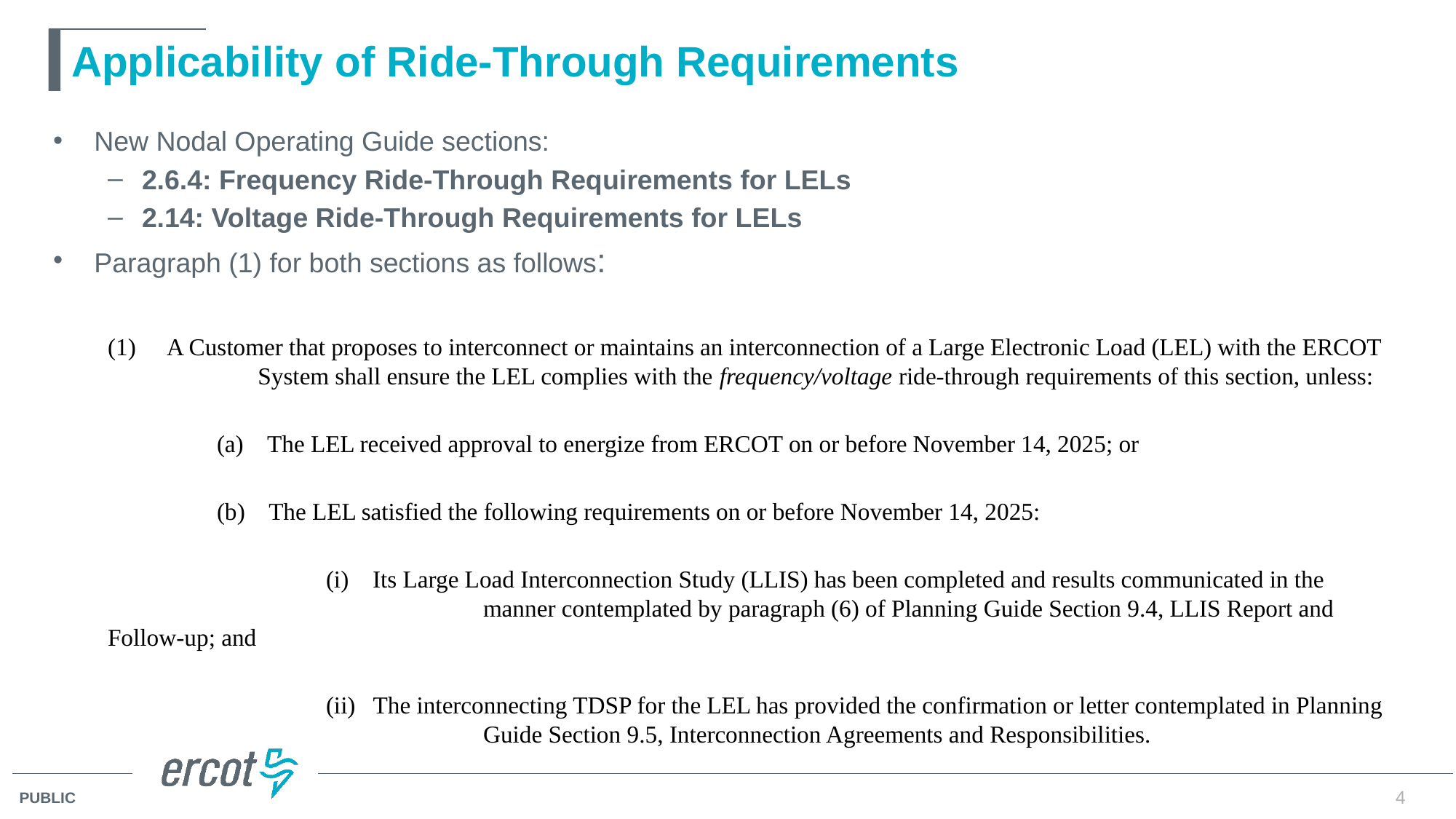

# Applicability of Ride-Through Requirements
New Nodal Operating Guide sections:
2.6.4: Frequency Ride-Through Requirements for LELs
2.14: Voltage Ride-Through Requirements for LELs
Paragraph (1) for both sections as follows:

   A Customer that proposes to interconnect or maintains an interconnection of a Large Electronic Load (LEL) with the ERCOT 	System shall ensure the LEL complies with the frequency/voltage ride-through requirements of this section, unless:

	(a)    The LEL received approval to energize from ERCOT on or before November 14, 2025; or

	(b)    The LEL satisfied the following requirements on or before November 14, 2025:

		(i)    Its Large Load Interconnection Study (LLIS) has been completed and results communicated in the 			        manner contemplated by paragraph (6) of Planning Guide Section 9.4, LLIS Report and Follow-up; and

		(ii)   The interconnecting TDSP for the LEL has provided the confirmation or letter contemplated in Planning 			        Guide Section 9.5, Interconnection Agreements and Responsibilities.

4